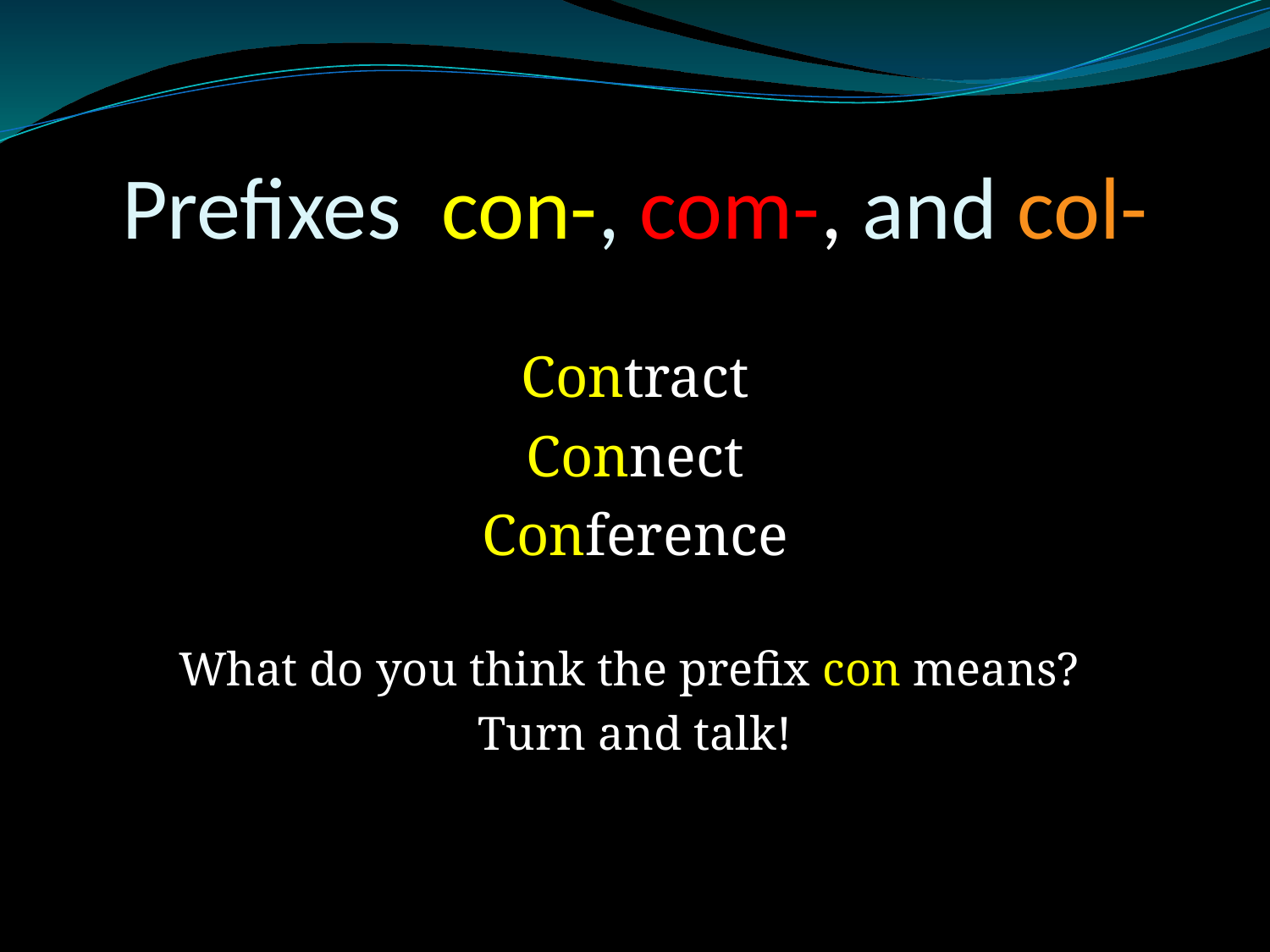

# Prefixes  con-, com-, and col-

Contract
Connect
Conference

What do you think the prefix con means?
Turn and talk!